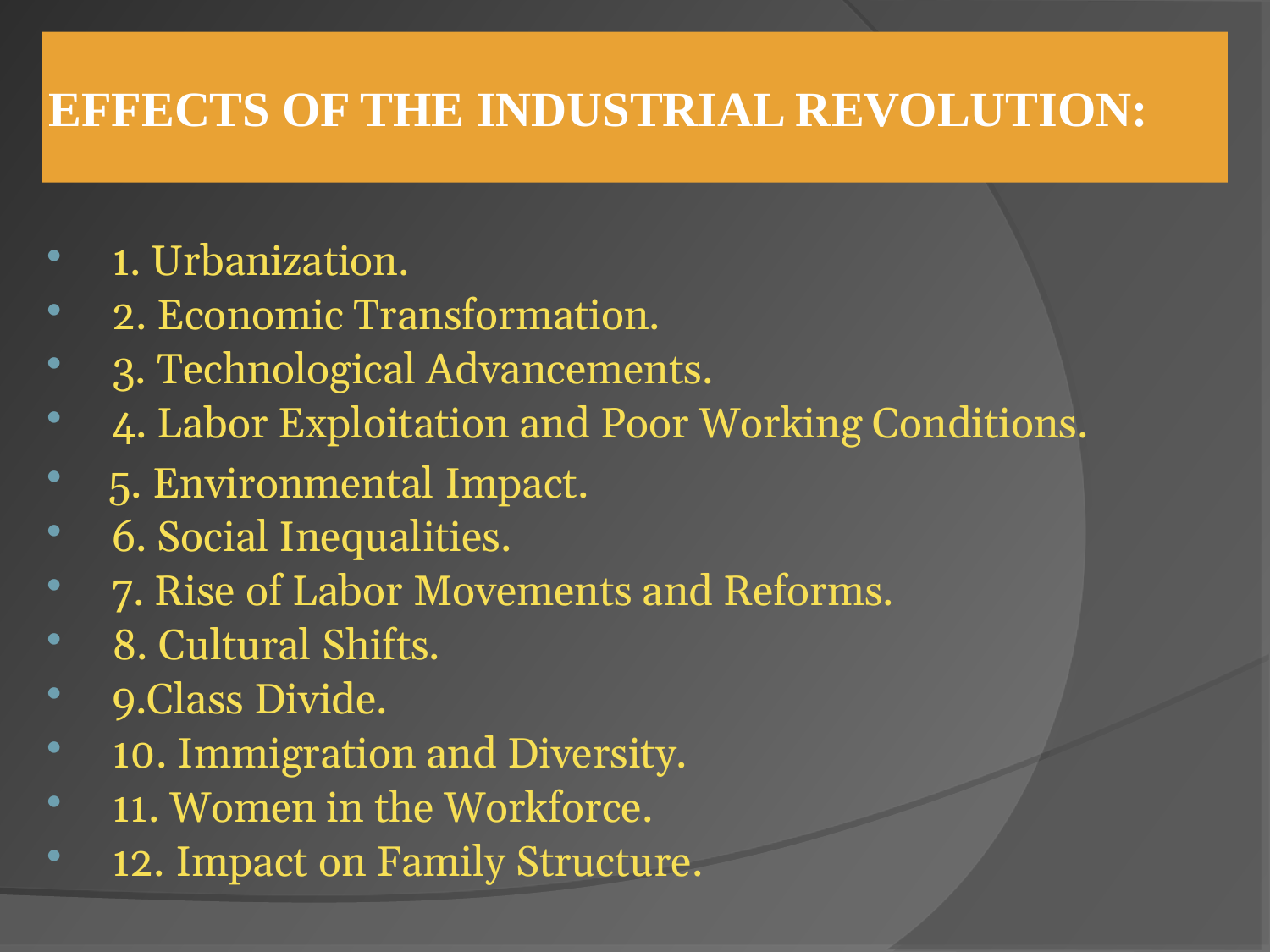

EFFECTS OF THE INDUSTRIAL REVOLUTION:
1. Urbanization.
2. Economic Transformation.
3. Technological Advancements.
4. Labor Exploitation and Poor Working Conditions.
  5. Environmental Impact.
6. Social Inequalities.
7. Rise of Labor Movements and Reforms.
8. Cultural Shifts.
9.Class Divide.
10. Immigration and Diversity.
11. Women in the Workforce.
12. Impact on Family Structure.